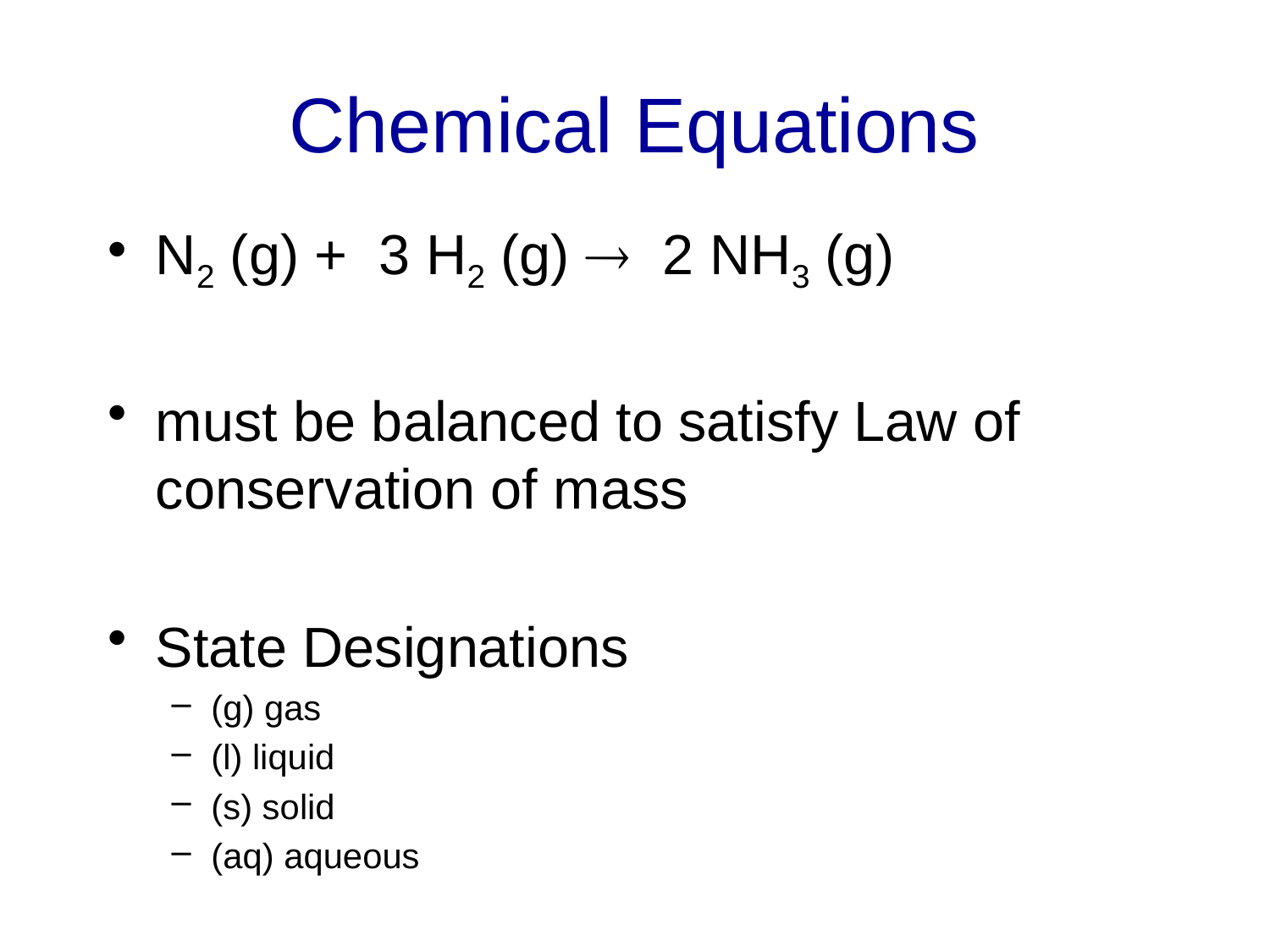

# Chemical Equations
N2 (g) +  3 H2 (g) →  2 NH3 (g)

must be balanced to satisfy Law of conservation of mass

State Designations
(g) gas
(l) liquid
(s) solid
(aq) aqueous